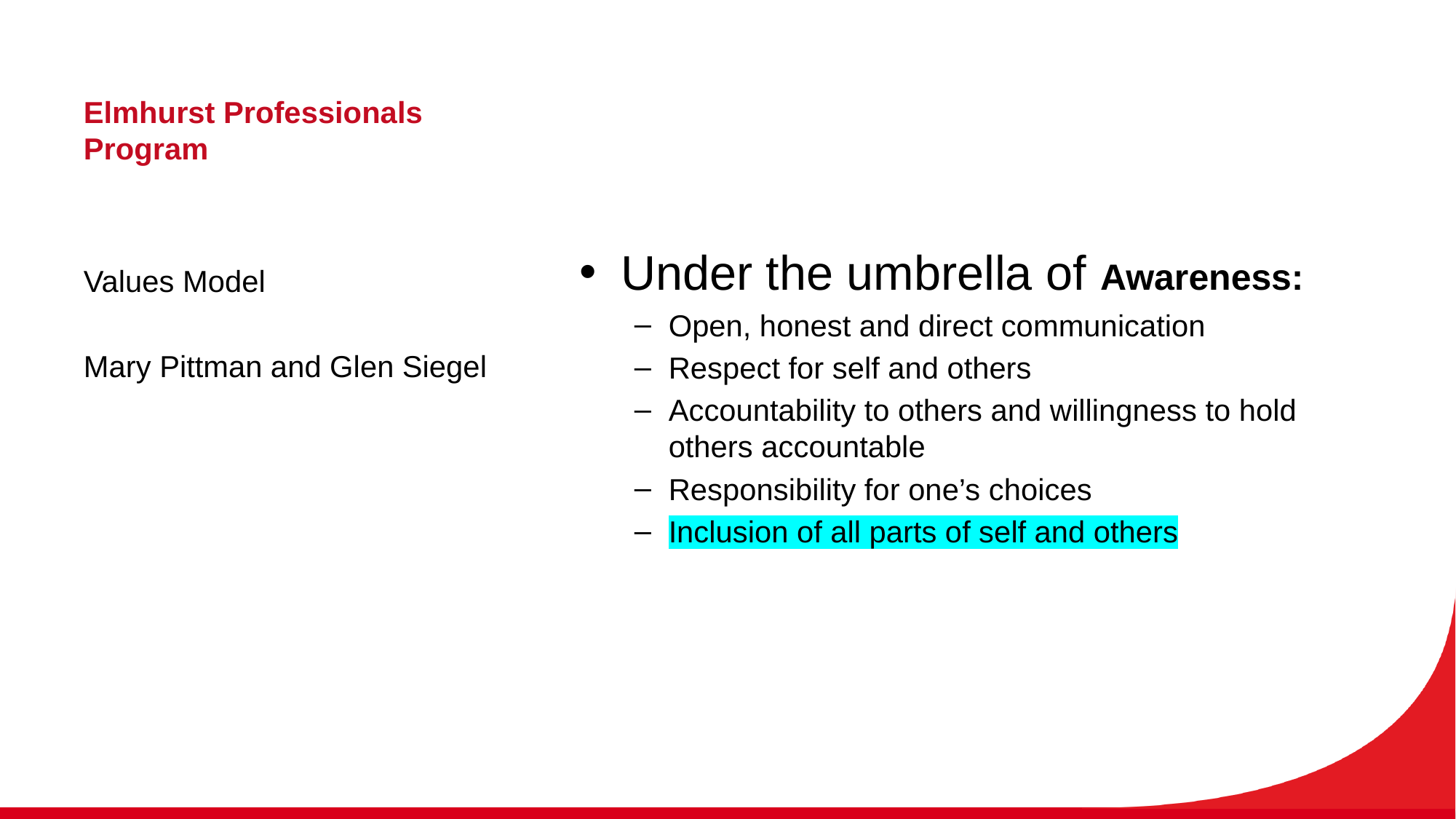

# Elmhurst Professionals Program

Under the umbrella of Awareness:
Open, honest and direct communication
Respect for self and others
Accountability to others and willingness to hold others accountable
Responsibility for one’s choices
Inclusion of all parts of self and others

Values Model

Mary Pittman and Glen Siegel